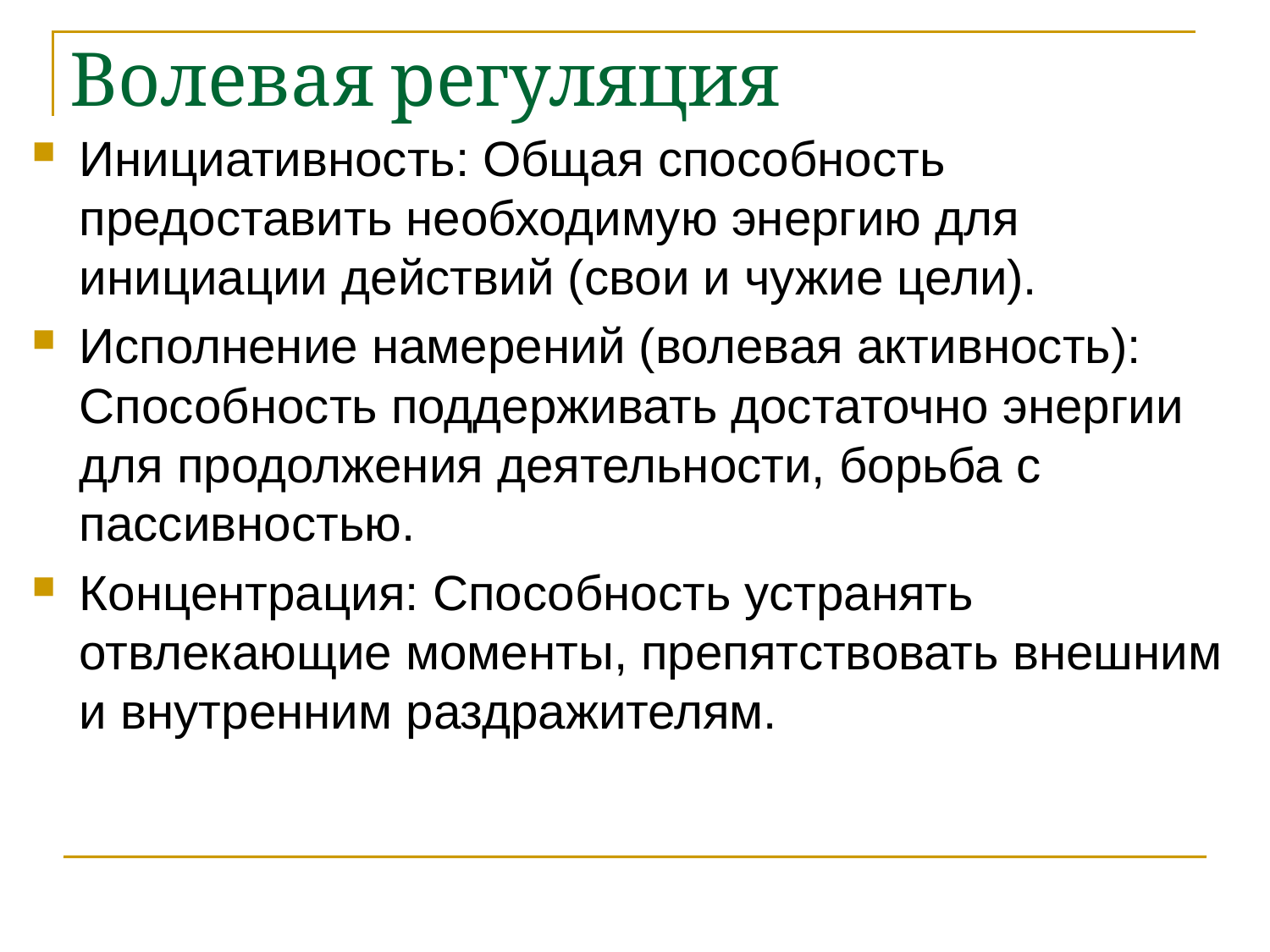

# Волевая регуляция
Инициативность: Общая способность предоставить необходимую энергию для инициации действий (свои и чужие цели).
Исполнение намерений (волевая активность): Способность поддерживать достаточно энергии для продолжения деятельности, борьба с пассивностью.
Концентрация: Способность устранять отвлекающие моменты, препятствовать внешним и внутренним раздражителям.